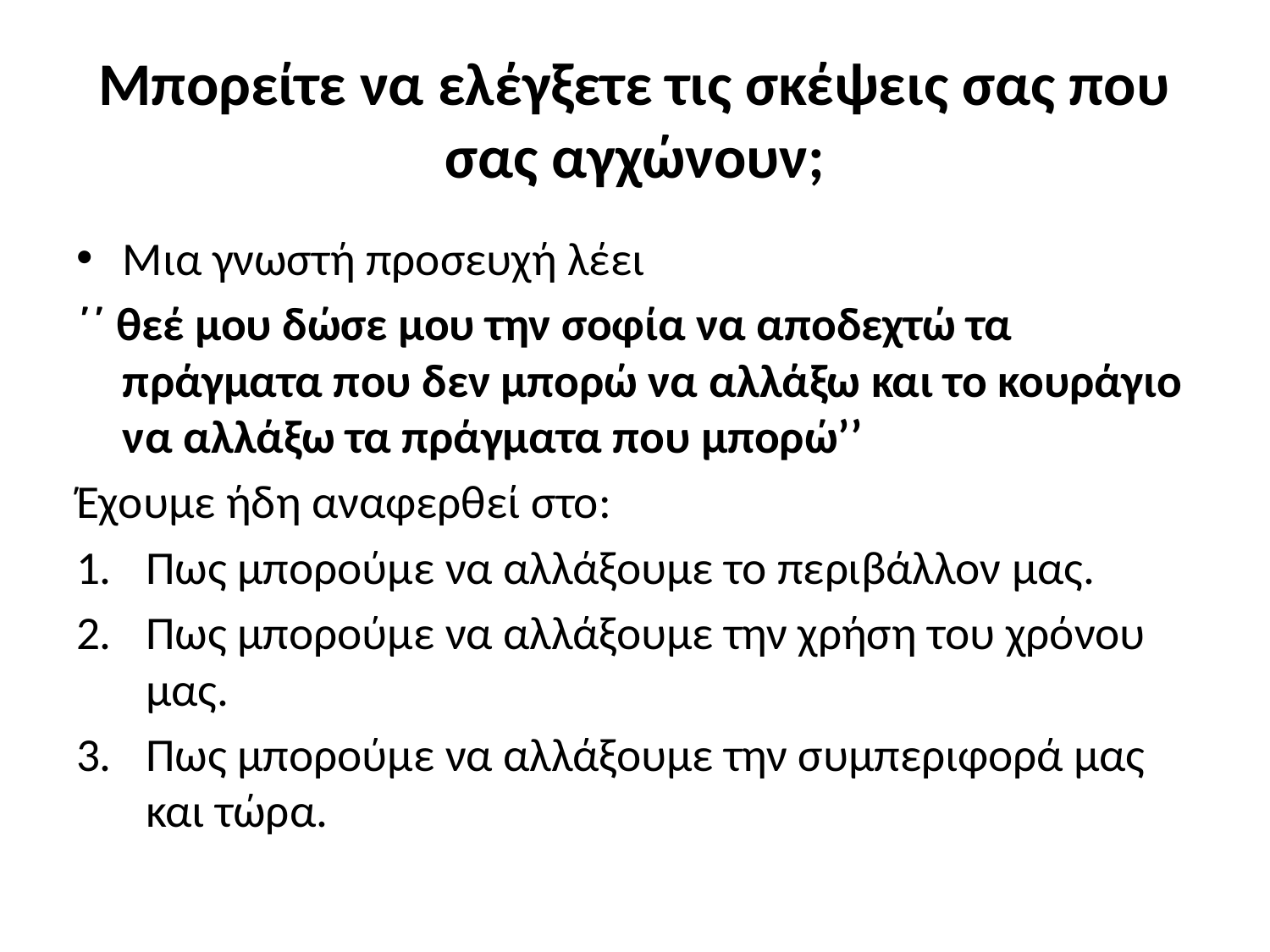

# Μπορείτε να ελέγξετε τις σκέψεις σας που σας αγχώνουν;
Μια γνωστή προσευχή λέει
΄΄ θεέ μου δώσε μου την σοφία να αποδεχτώ τα πράγματα που δεν μπορώ να αλλάξω και το κουράγιο να αλλάξω τα πράγματα που μπορώ’’
Έχουμε ήδη αναφερθεί στο:
Πως μπορούμε να αλλάξουμε το περιβάλλον μας.
Πως μπορούμε να αλλάξουμε την χρήση του χρόνου μας.
Πως μπορούμε να αλλάξουμε την συμπεριφορά μας και τώρα.